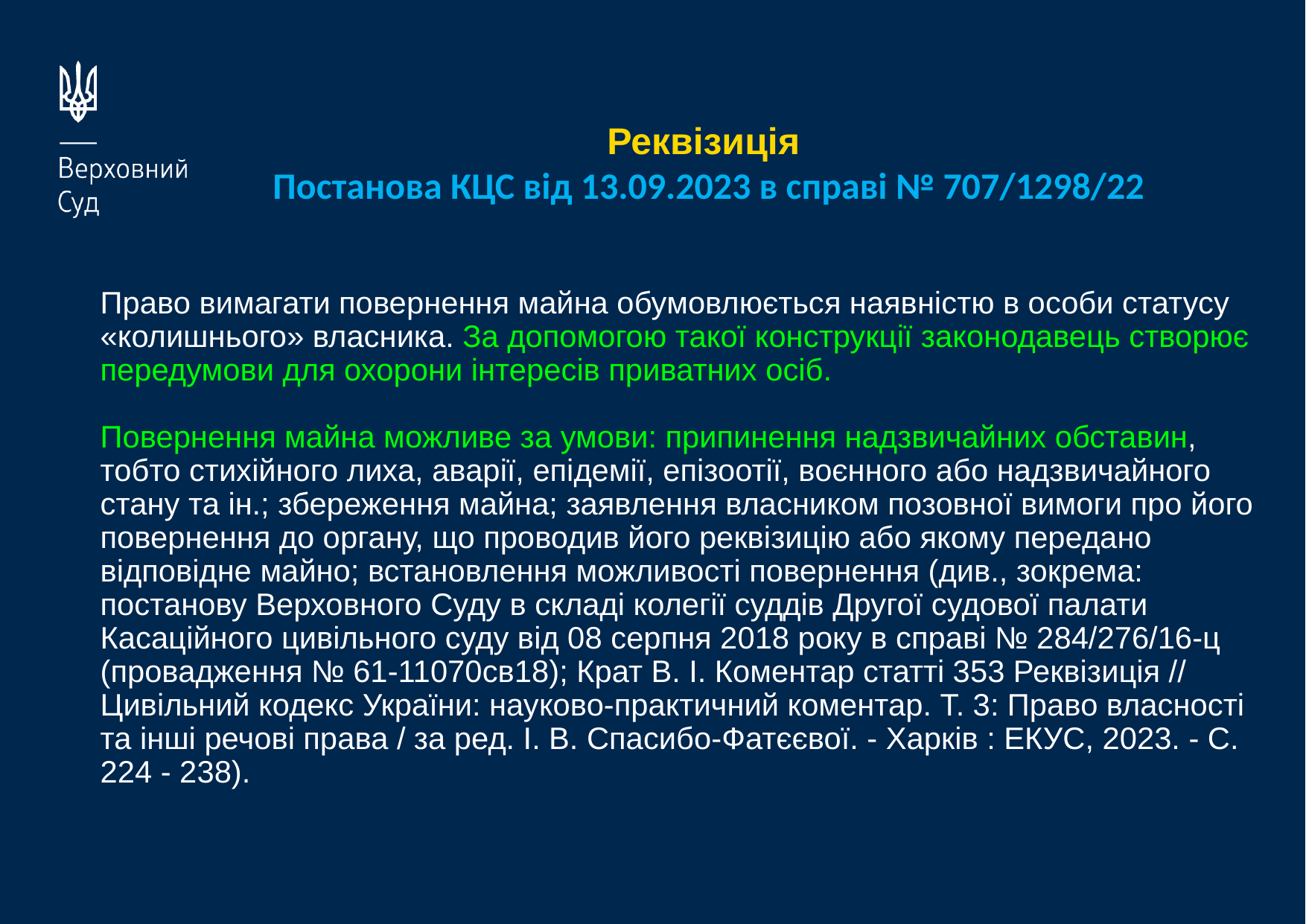

Реквізиція
Постанова КЦС від 13.09.2023 в справі № 707/1298/22
Право вимагати повернення майна обумовлюється наявністю в особи статусу «колишнього» власника. За допомогою такої конструкції законодавець створює передумови для охорони інтересів приватних осіб.
Повернення майна можливе за умови: припинення надзвичайних обставин, тобто стихійного лиха, аварії, епідемії, епізоотії, воєнного або надзвичайного стану та ін.; збереження майна; заявлення власником позовної вимоги про його повернення до органу, що проводив його реквізицію або якому передано відповідне майно; встановлення можливості повернення (див., зокрема: постанову Верховного Суду в складі колегії суддів Другої судової палати Касаційного цивільного суду від 08 серпня 2018 року в справі № 284/276/16-ц (провадження № 61-11070св18); Крат В. І. Коментар статті 353 Реквізиція // Цивільний кодекс України: науково-практичний коментар. Т. 3: Право власності та інші речові права / за ред. І. В. Спасибо-Фатєєвої. - Харків : ЕКУС, 2023. - С. 224 - 238).